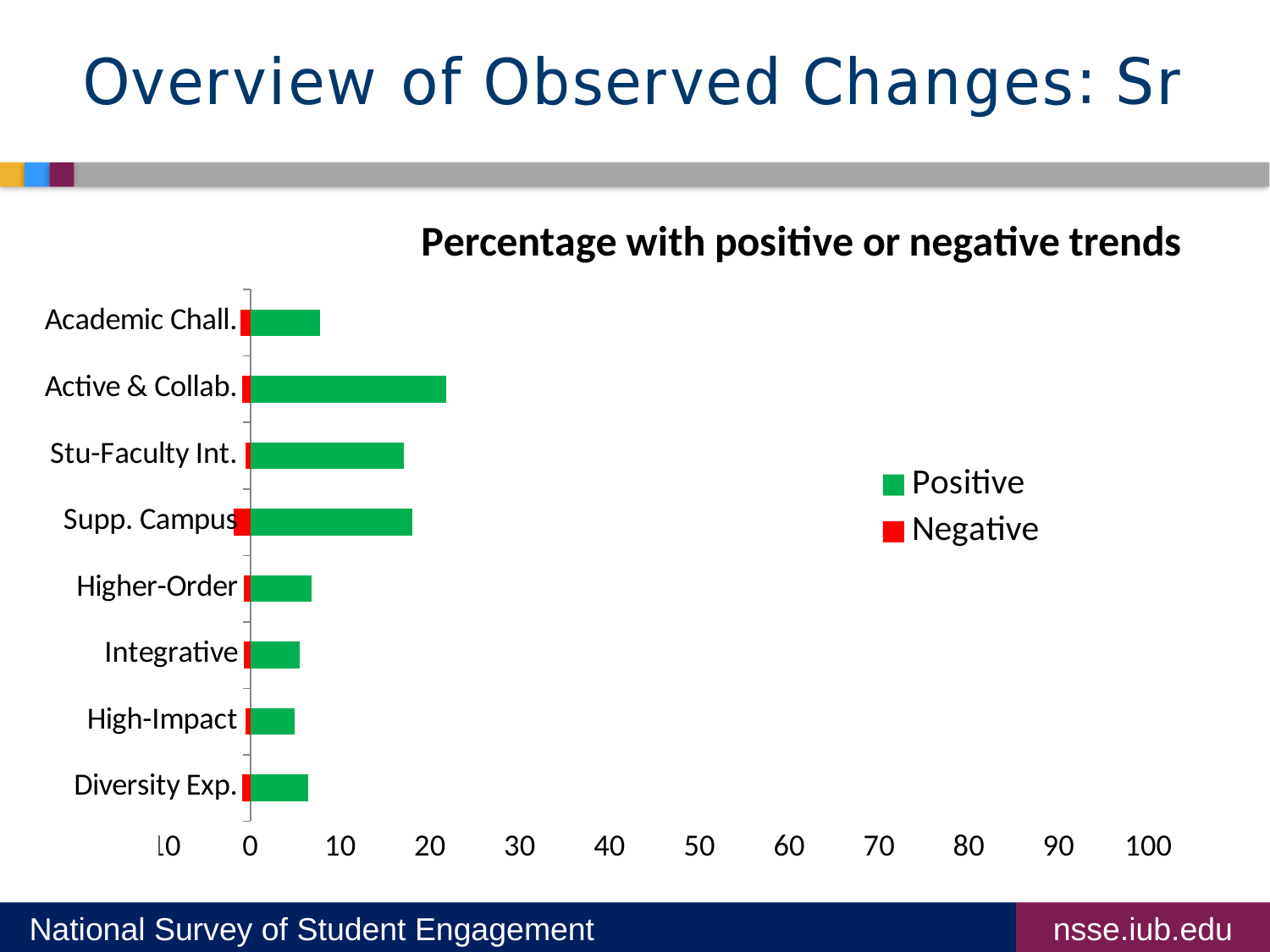

# Overview of Observed Changes: Sr

### Chart: Percentage with positive or negative trends

| Category | Negative | Positive |
|---|---|---|
| Diversity Exp. | -0.9398496240601509 | 6.390977443609022 |
| High-Impact | -0.5639097744360908 | 4.887218045112782 |
| Integrative | -0.7518796992481214 | 5.451127819548872 |
| Higher-Order | -0.7518796992481214 | 6.7669172932330826 |
| Supp. Campus | -1.8796992481202994 | 18.04511278195487 |
| Stu-Faculty Int. | -0.5639097744360908 | 17.10526315789475 |
| Active & Collab. | -0.9398496240601509 | 21.804511278195488 |
| Academic Chall. | -1.1278195488721798 | 7.706766917293233 |